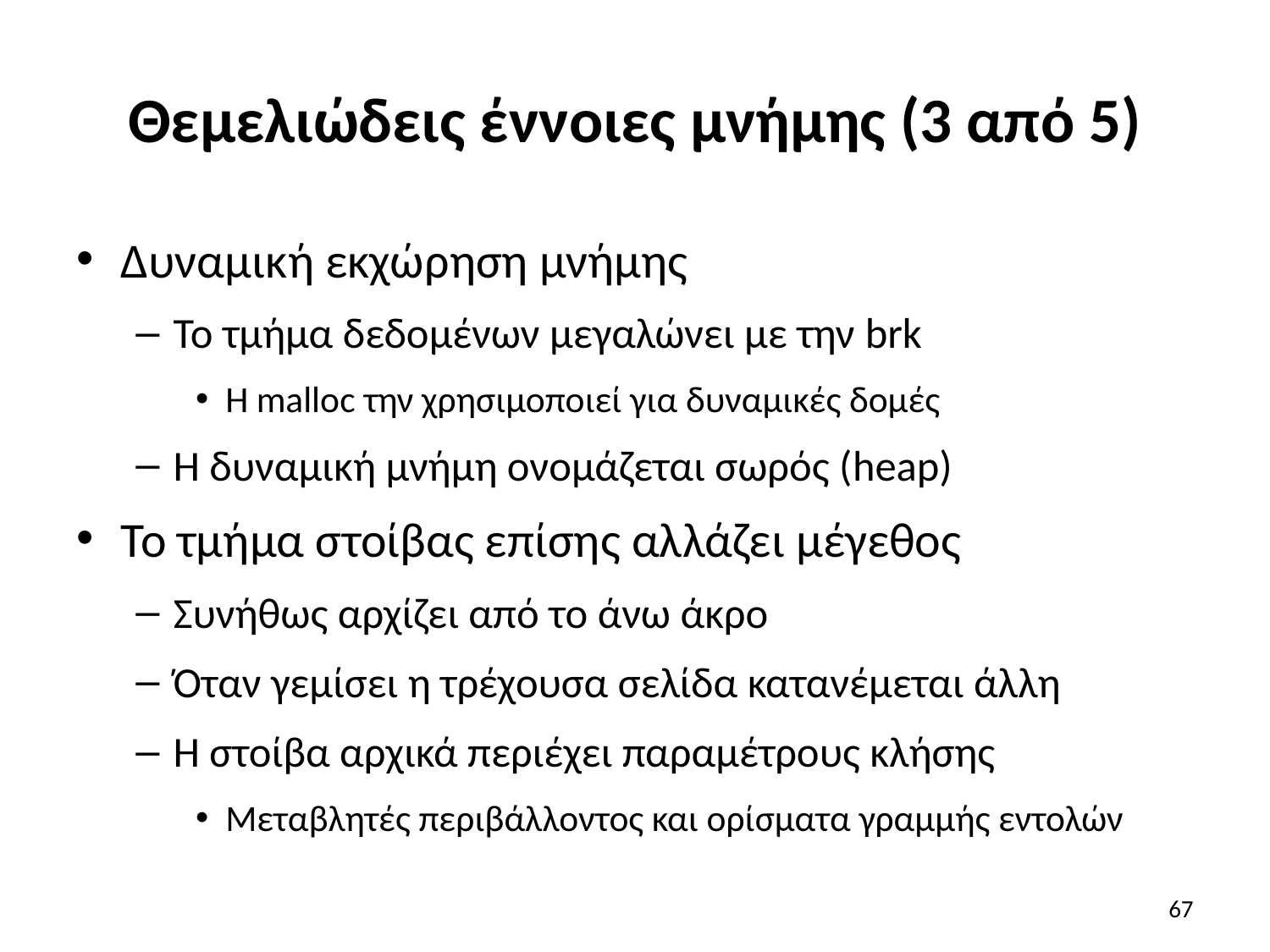

# Θεμελιώδεις έννοιες μνήμης (3 από 5)
Δυναμική εκχώρηση μνήμης
Το τμήμα δεδομένων μεγαλώνει με την brk
Η malloc την χρησιμοποιεί για δυναμικές δομές
Η δυναμική μνήμη ονομάζεται σωρός (heap)
Το τμήμα στοίβας επίσης αλλάζει μέγεθος
Συνήθως αρχίζει από το άνω άκρο
Όταν γεμίσει η τρέχουσα σελίδα κατανέμεται άλλη
Η στοίβα αρχικά περιέχει παραμέτρους κλήσης
Μεταβλητές περιβάλλοντος και ορίσματα γραμμής εντολών
67